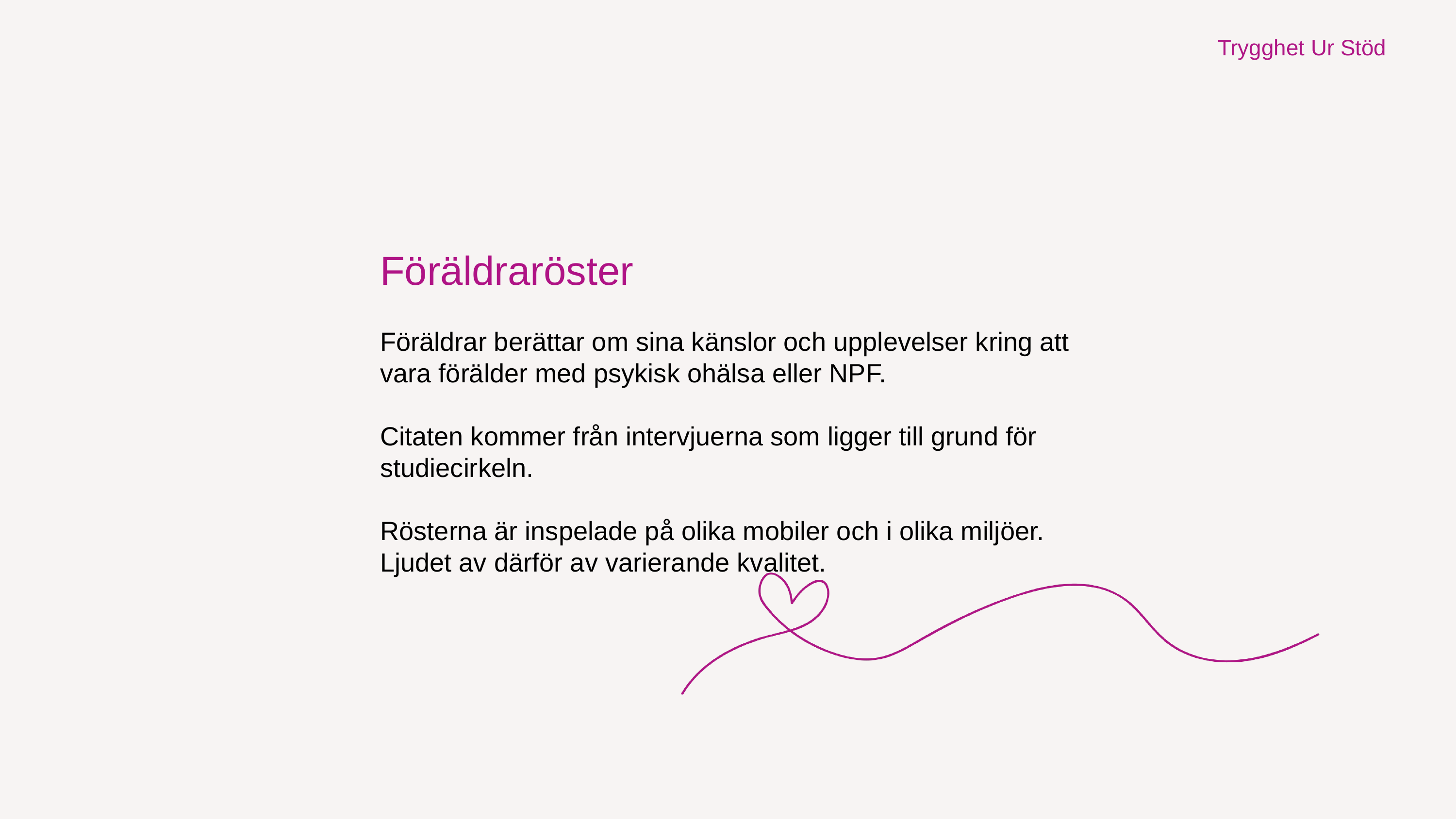

Trygghet Ur Stöd
Föräldraröster

Föräldrar berättar om sina känslor och upplevelser kring att vara förälder med psykisk ohälsa eller NPF.

Citaten kommer från intervjuerna som ligger till grund för studiecirkeln.

Rösterna är inspelade på olika mobiler och i olika miljöer. Ljudet av därför av varierande kvalitet.